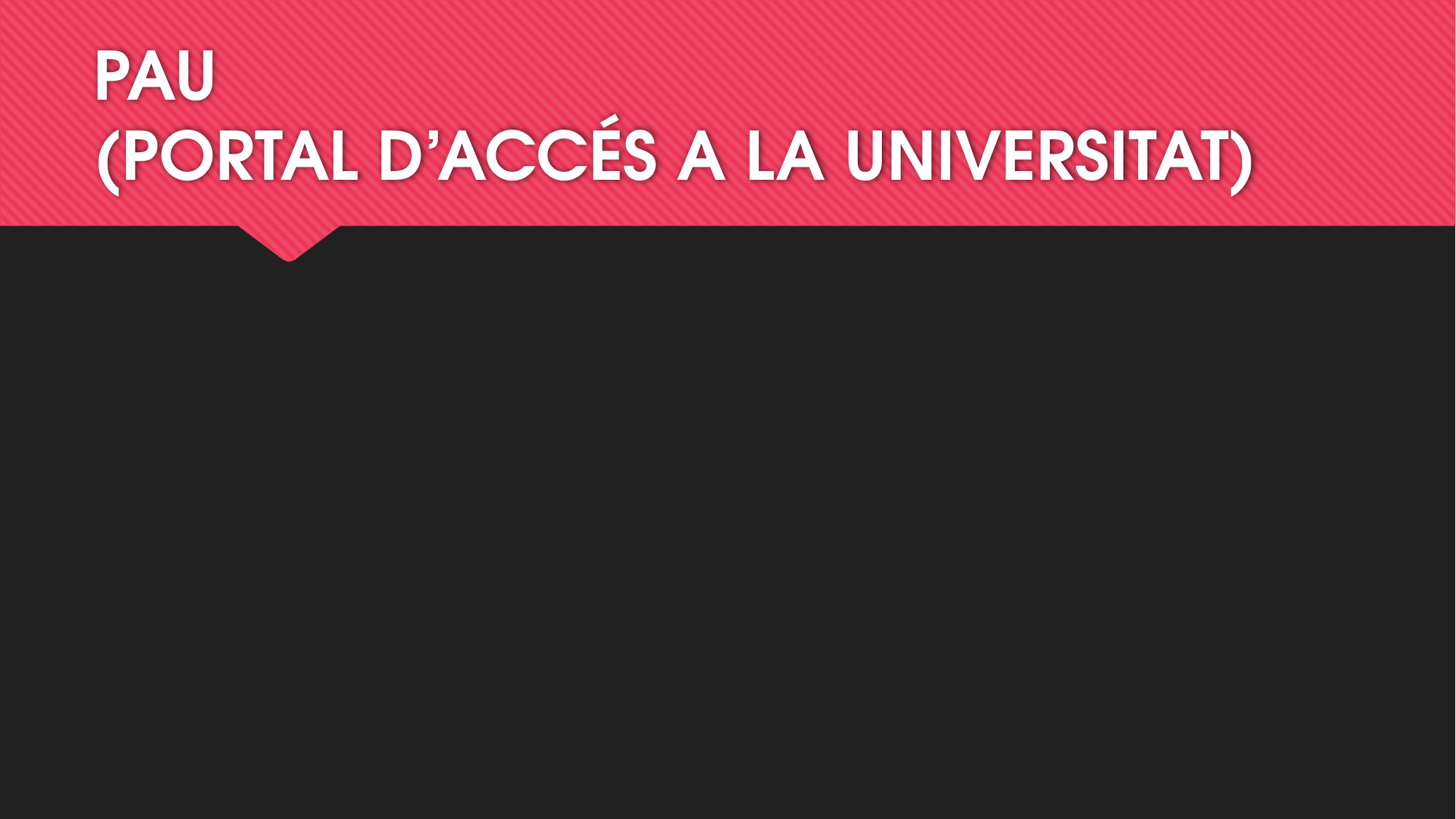

# PAU (PORTAL D’ACCÉS A LA UNIVERSITAT)